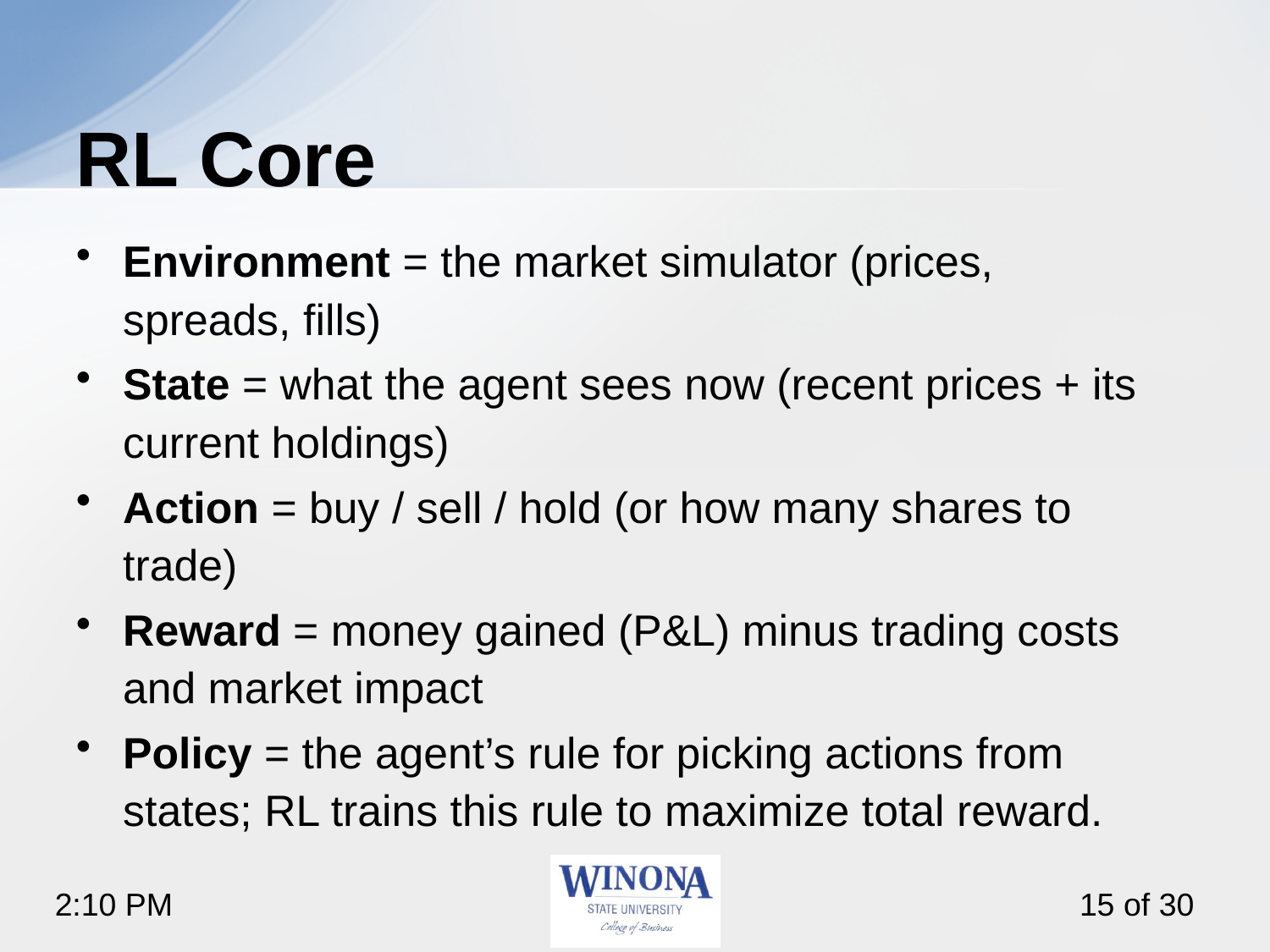

# RL Core
Environment = the market simulator (prices, spreads, fills)
State = what the agent sees now (recent prices + its current holdings)
Action = buy / sell / hold (or how many shares to trade)
Reward = money gained (P&L) minus trading costs and market impact
Policy = the agent’s rule for picking actions from states; RL trains this rule to maximize total reward.